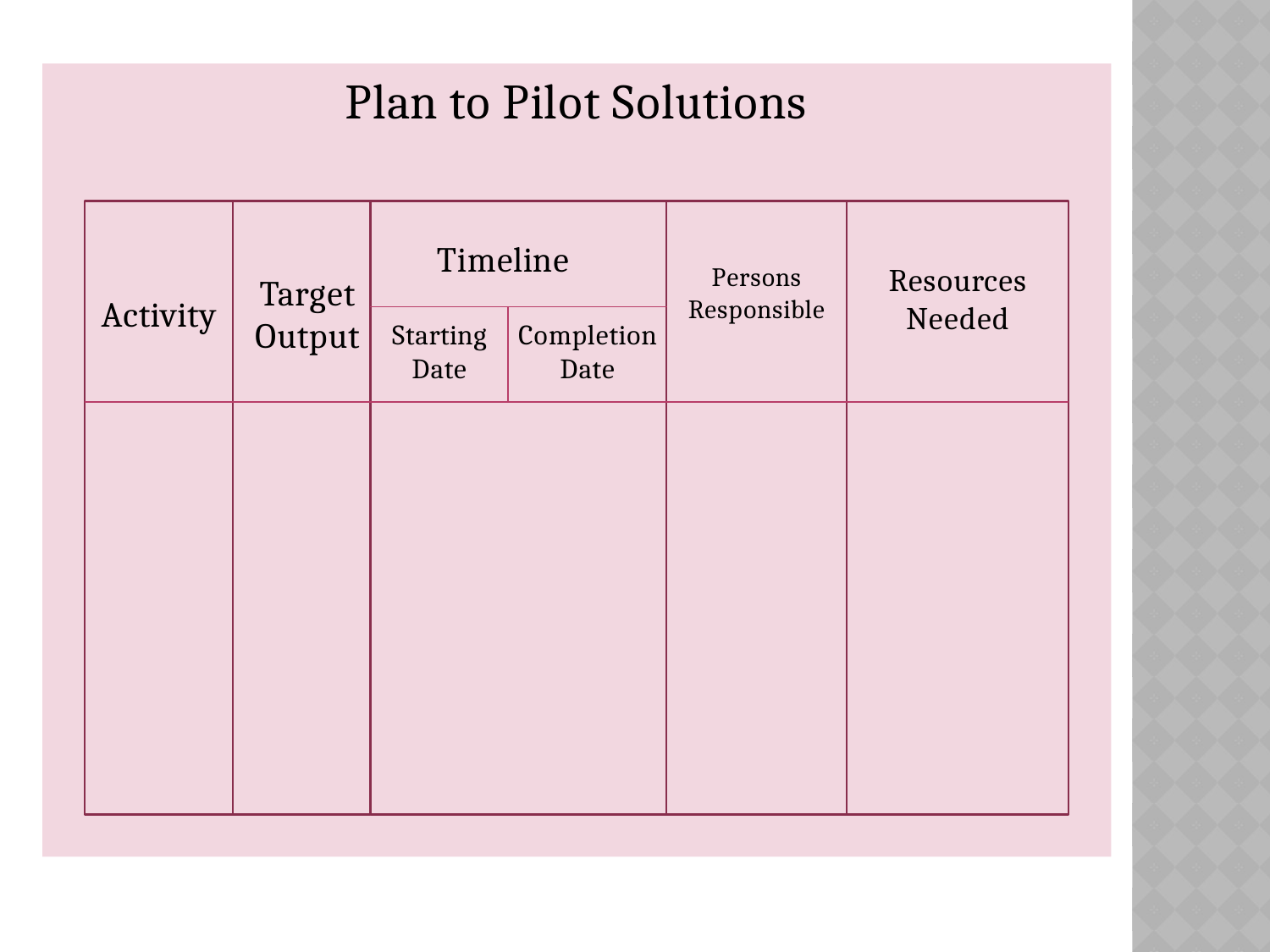

Plan to Pilot Solutions

Timeline
Persons
Responsible
Resources
Needed
Target
Output
Activity
Starting
Date
Completion
Date